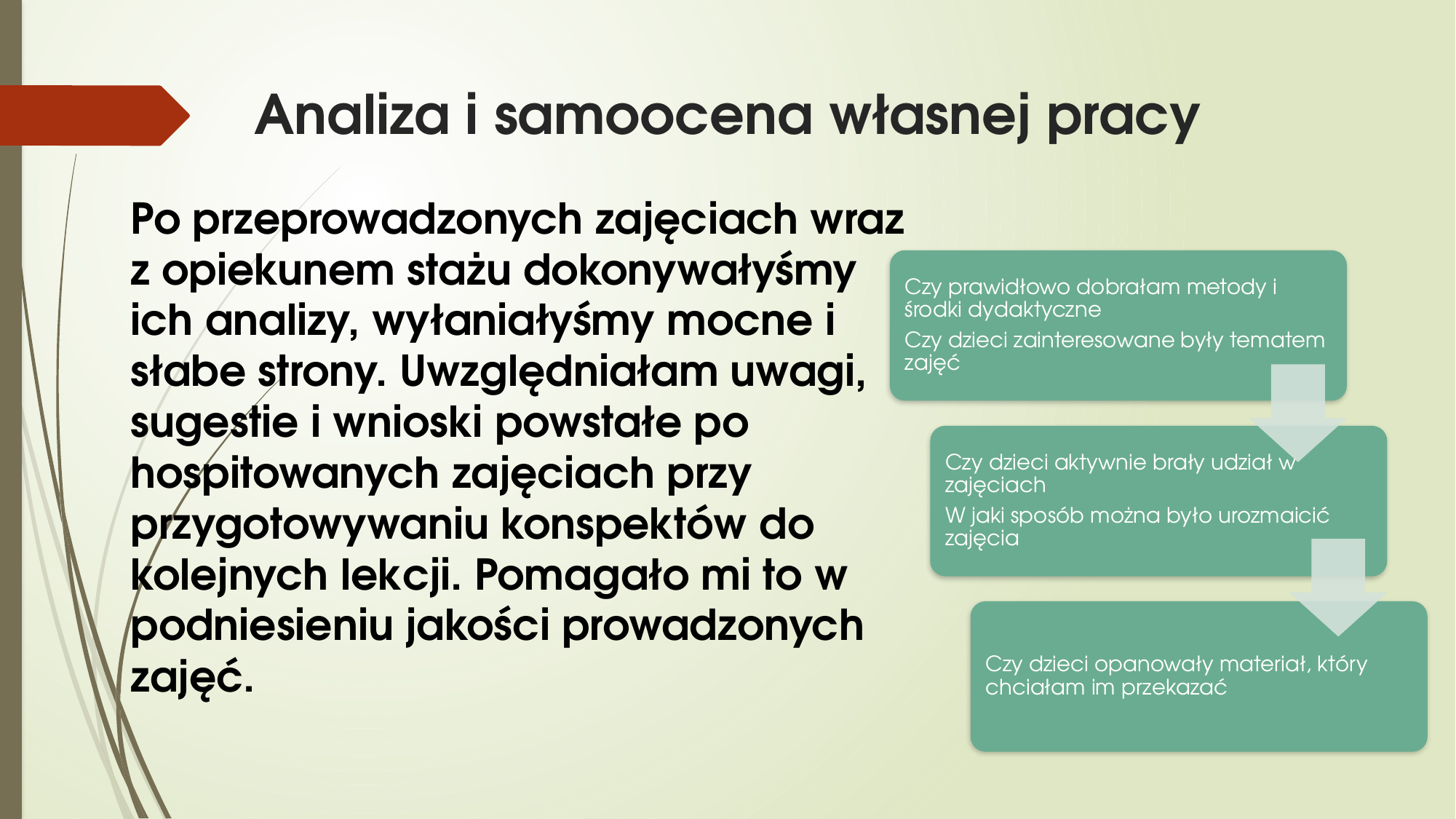

# Analiza i samoocena własnej pracy
Po przeprowadzonych zajęciach wraz z opiekunem stażu dokonywałyśmy ich analizy, wyłaniałyśmy mocne i słabe strony. Uwzględniałam uwagi, sugestie i wnioski powstałe po hospitowanych zajęciach przy przygotowywaniu konspektów do kolejnych lekcji. Pomagało mi to w podniesieniu jakości prowadzonych zajęć.
Czy prawidłowo dobrałam metody i środki dydaktyczne
Czy dzieci zainteresowane były tematem zajęć
Czy dzieci aktywnie brały udział w zajęciach
W jaki sposób można było urozmaicić zajęcia
Czy dzieci opanowały materiał, który chciałam im przekazać